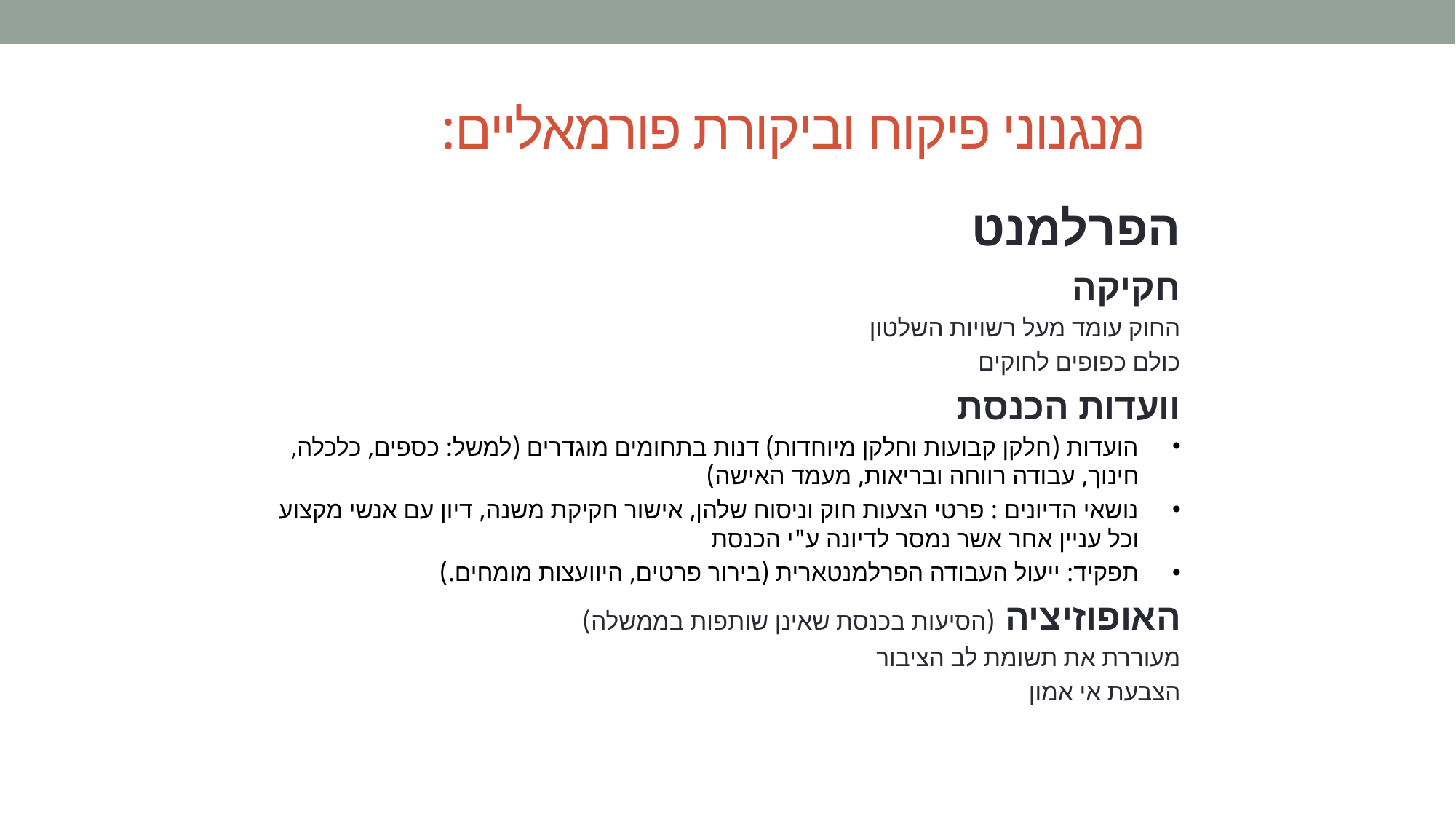

# מנגנוני פיקוח וביקורת פורמאליים:
הפרלמנט
חקיקה
החוק עומד מעל רשויות השלטון
כולם כפופים לחוקים
וועדות הכנסת
הועדות (חלקן קבועות וחלקן מיוחדות) דנות בתחומים מוגדרים (למשל: כספים, כלכלה, חינוך, עבודה רווחה ובריאות, מעמד האישה)
נושאי הדיונים : פרטי הצעות חוק וניסוח שלהן, אישור חקיקת משנה, דיון עם אנשי מקצוע וכל עניין אחר אשר נמסר לדיונה ע"י הכנסת
תפקיד: ייעול העבודה הפרלמנטארית (בירור פרטים, היוועצות מומחים.)
האופוזיציה (הסיעות בכנסת שאינן שותפות בממשלה)
מעוררת את תשומת לב הציבור
הצבעת אי אמון